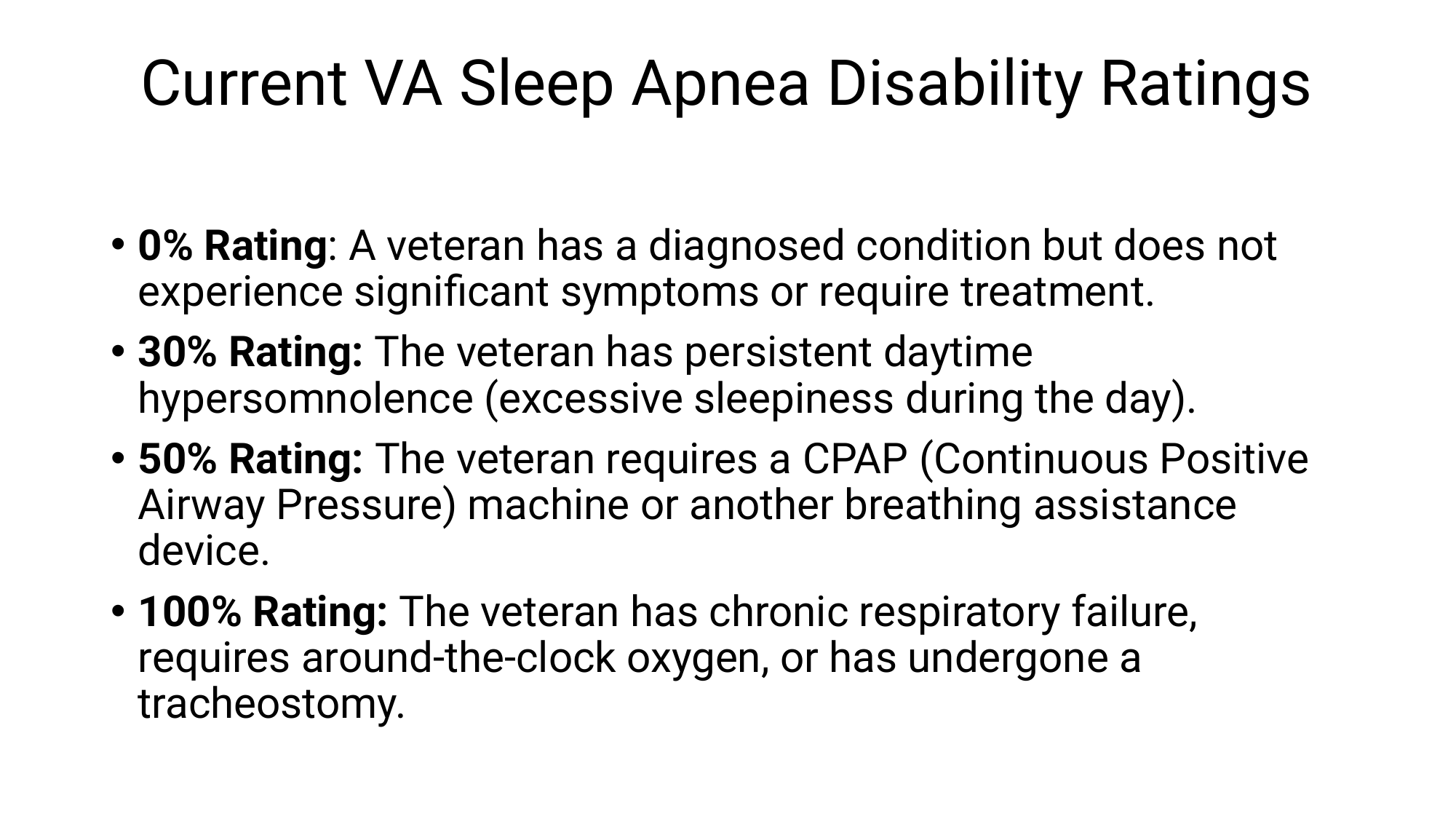

# Current VA Sleep Apnea Disability Ratings
0% Rating: A veteran has a diagnosed condition but does not experience significant symptoms or require treatment.
30% Rating: The veteran has persistent daytime hypersomnolence (excessive sleepiness during the day).
50% Rating: The veteran requires a CPAP (Continuous Positive Airway Pressure) machine or another breathing assistance device.
100% Rating: The veteran has chronic respiratory failure, requires around-the-clock oxygen, or has undergone a tracheostomy.